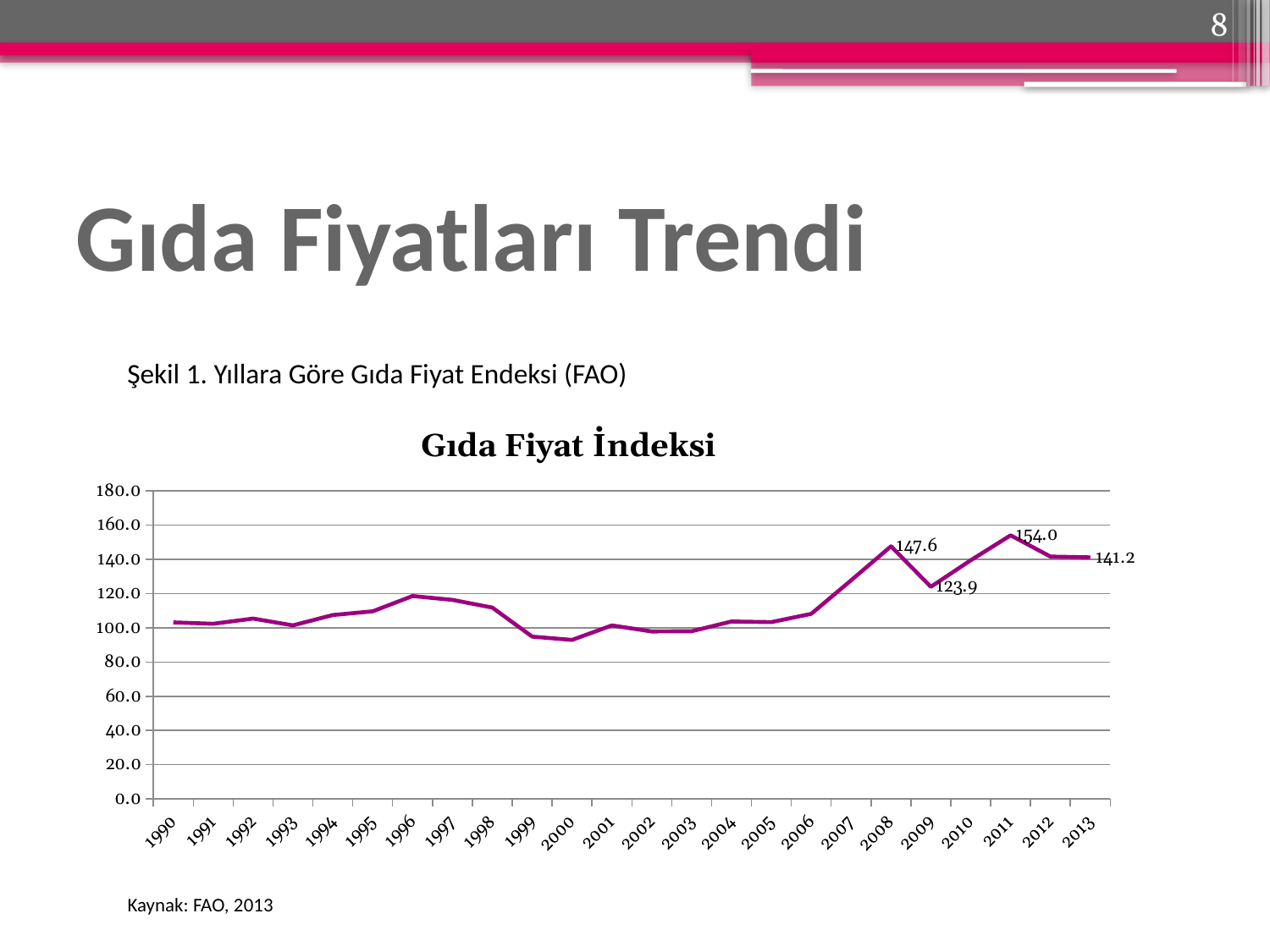

8
# Gıda Fiyatları Trendi
Şekil 1. Yıllara Göre Gıda Fiyat Endeksi (FAO)

### Chart: Gıda Fiyat İndeksi

| Category | Food Price Index |
|---|---|
| 1990 | 103.15536513357422 |
| 1991 | 102.35536072127064 |
| 1992 | 105.38519673763298 |
| 1993 | 101.40288193036824 |
| 1994 | 107.45059960297972 |
| 1995 | 109.62514192327166 |
| 1996 | 118.54951794499225 |
| 1997 | 116.2970439101549 |
| 1998 | 111.81683885194865 |
| 1999 | 94.82607512876115 |
| 2000 | 92.8862193291242 |
| 2001 | 101.37613219908188 |
| 2002 | 97.83250906159748 |
| 2003 | 97.97725710878757 |
| 2004 | 103.6970538977088 |
| 2005 | 103.31060314117052 |
| 2006 | 108.15543620271792 |
| 2007 | 127.7476916573028 |
| 2008 | 147.60785159014625 |
| 2009 | 123.94816696426673 |
| 2010 | 139.4251151248697 |
| 2011 | 154.0215244775648 |
| 2012 | 141.60715459350592 |
| 2013 | 141.15867994420043 |
Kaynak: FAO, 2013